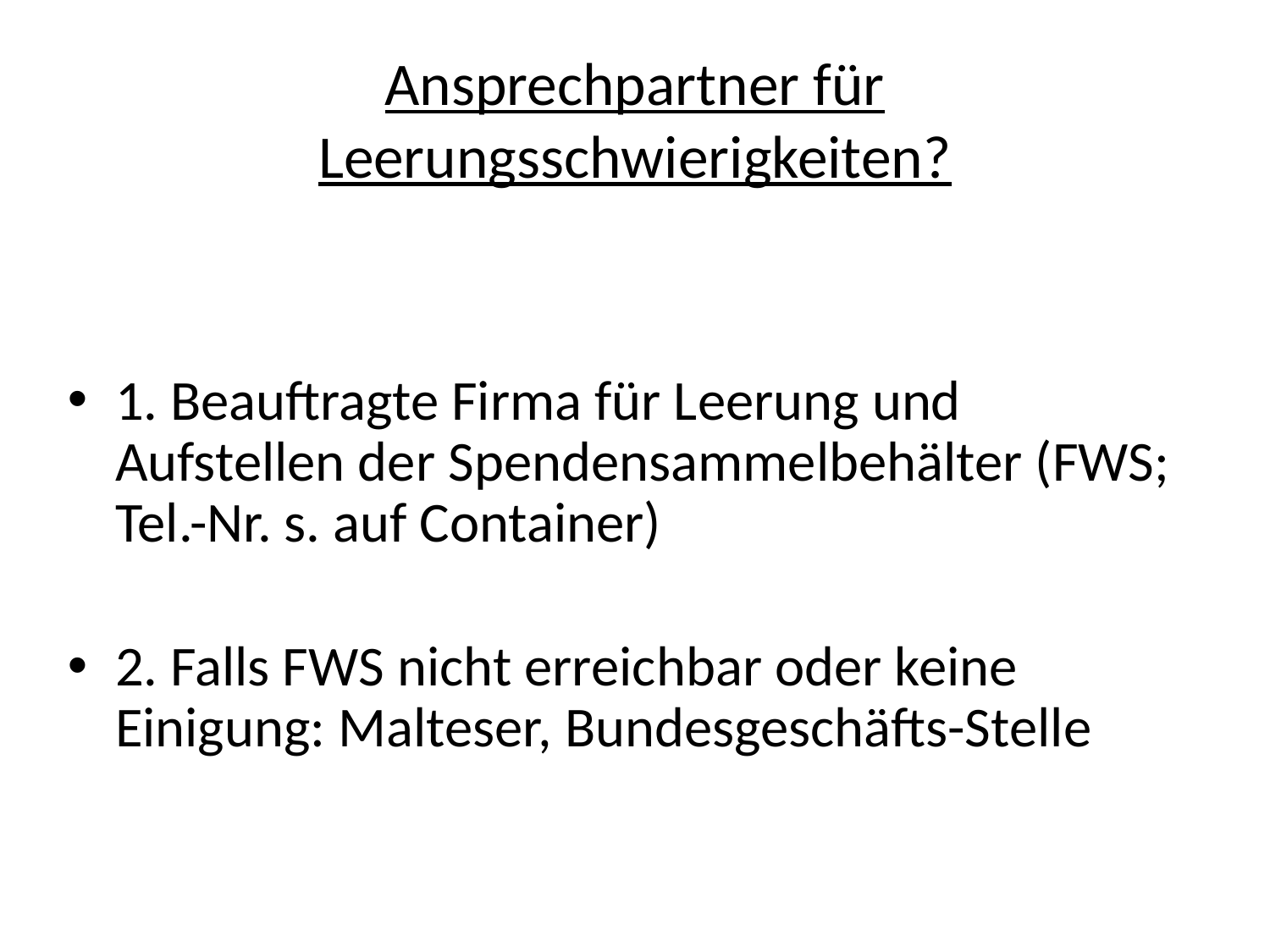

# Ansprechpartner für Leerungsschwierigkeiten?

1. Beauftragte Firma für Leerung und Aufstellen der Spendensammelbehälter (FWS; Tel.-Nr. s. auf Container)

2. Falls FWS nicht erreichbar oder keine Einigung: Malteser, Bundesgeschäfts-Stelle